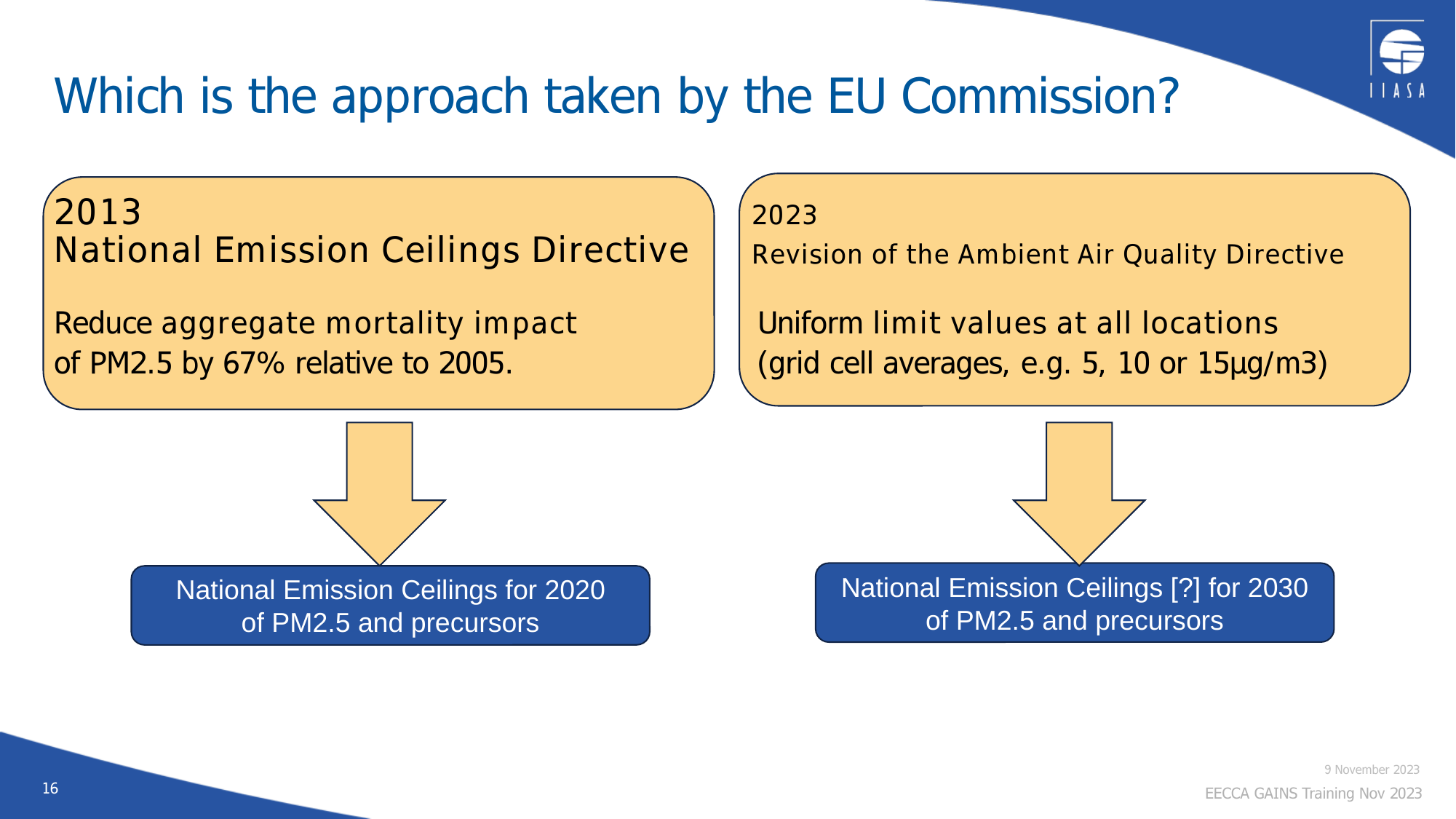

# Which is the approach taken by the EU Commission?

2013
National Emission Ceilings Directive
2023
Revision of the Ambient Air Quality Directive
Reduce aggregate mortality impact
of PM2.5 by 67% relative to 2005.
Uniform limit values at all locations
(grid cell averages, e.g. 5, 10 or 15µg/m3)

National Emission Ceilings [?] for 2030
of PM2.5 and precursors
National Emission Ceilings for 2020
of PM2.5 and precursors
16
9 November 2023
EECCA GAINS Training Nov 2023